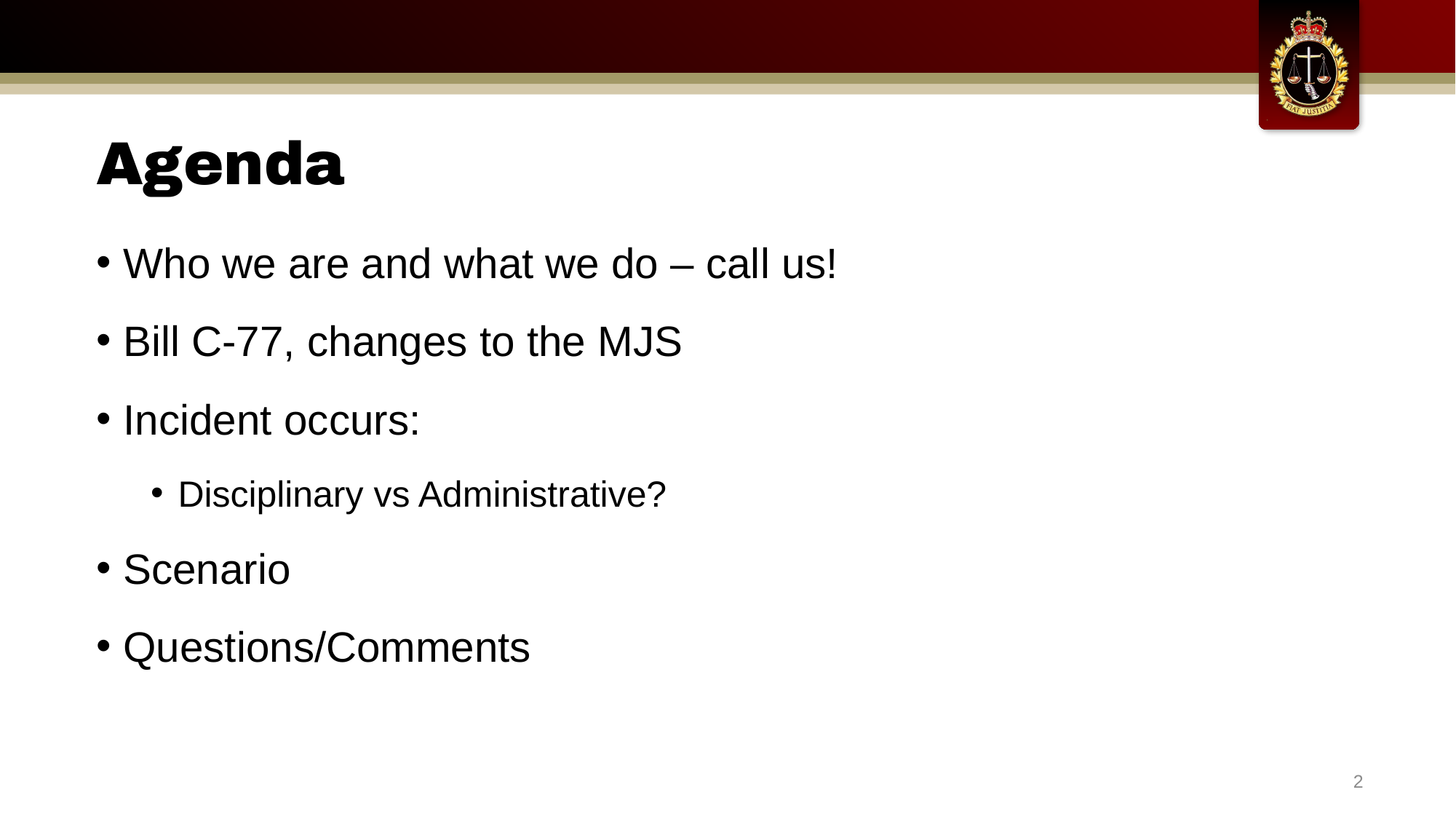

# Agenda
Who we are and what we do – call us!
Bill C-77, changes to the MJS
Incident occurs:
Disciplinary vs Administrative?
Scenario
Questions/Comments

2